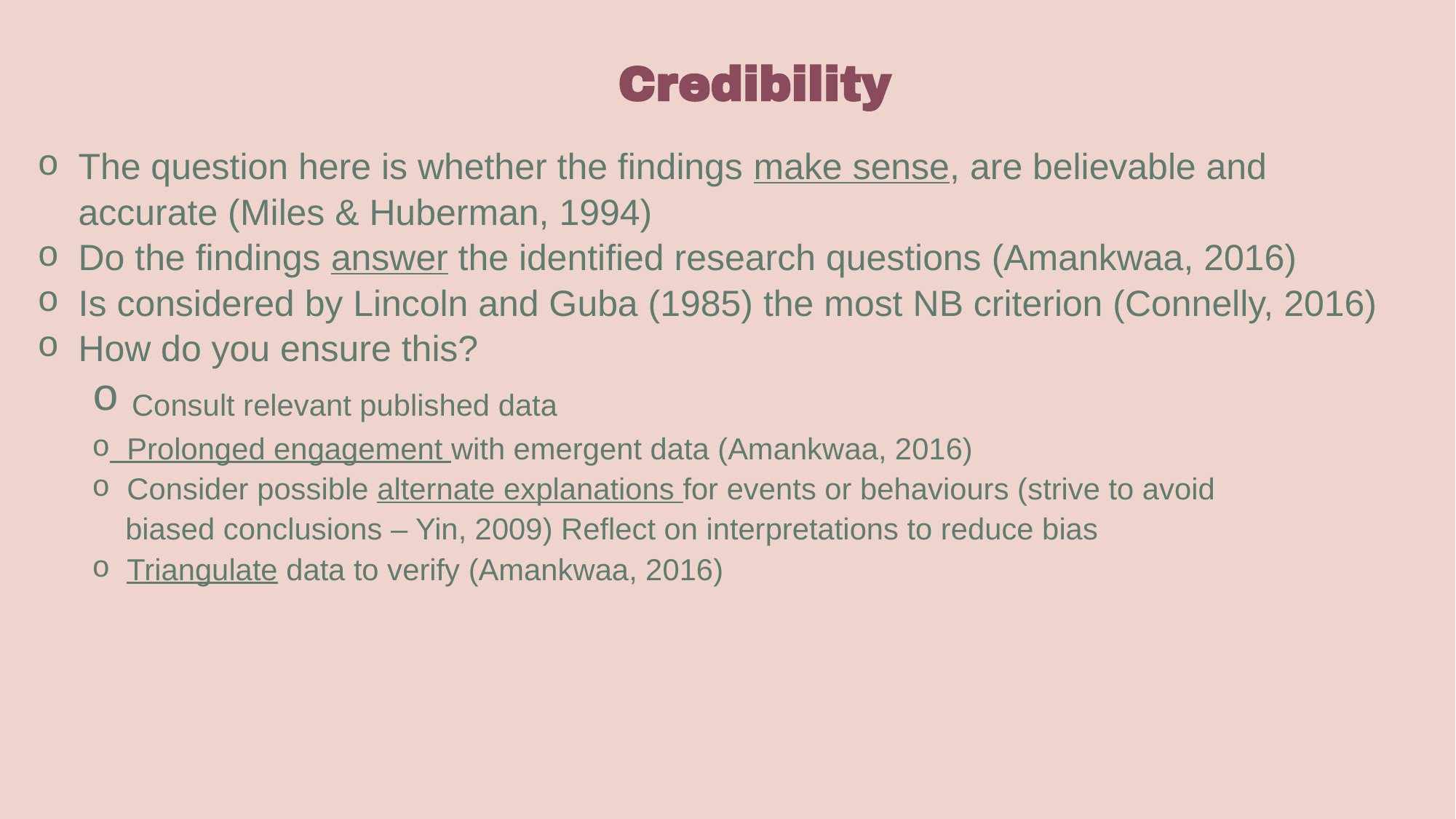

Credibility
The question here is whether the findings make sense, are believable and accurate (Miles & Huberman, 1994)
Do the findings answer the identified research questions (Amankwaa, 2016)
Is considered by Lincoln and Guba (1985) the most NB criterion (Connelly, 2016)
How do you ensure this?
 Consult relevant published data
  Prolonged engagement with emergent data (Amankwaa, 2016)
  Consider possible alternate explanations for events or behaviours (strive to avoid
    biased conclusions – Yin, 2009) Reflect on interpretations to reduce bias
  Triangulate data to verify (Amankwaa, 2016)